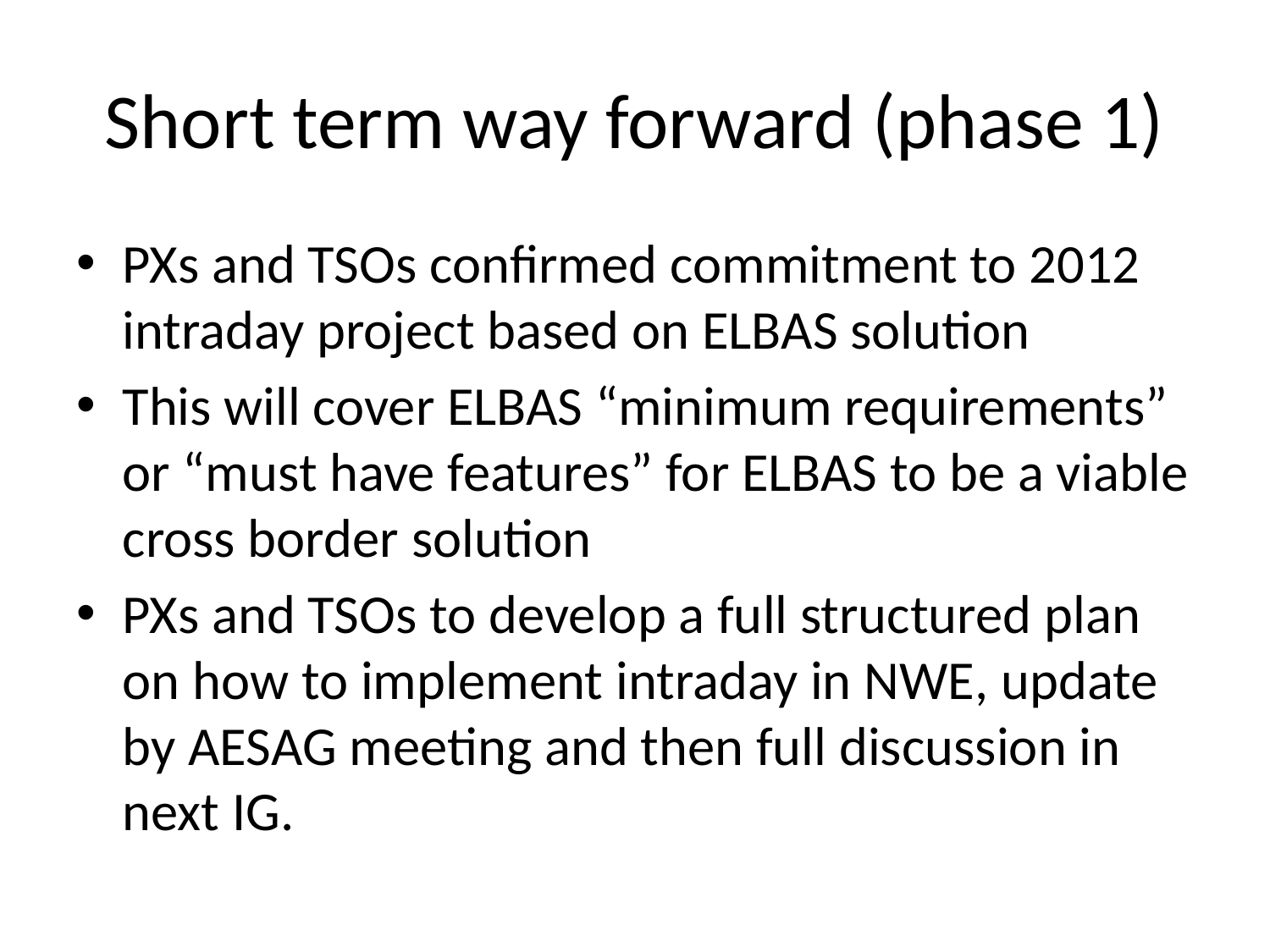

# Short term way forward (phase 1)
PXs and TSOs confirmed commitment to 2012 intraday project based on ELBAS solution
This will cover ELBAS “minimum requirements” or “must have features” for ELBAS to be a viable cross border solution
PXs and TSOs to develop a full structured plan on how to implement intraday in NWE, update by AESAG meeting and then full discussion in next IG.